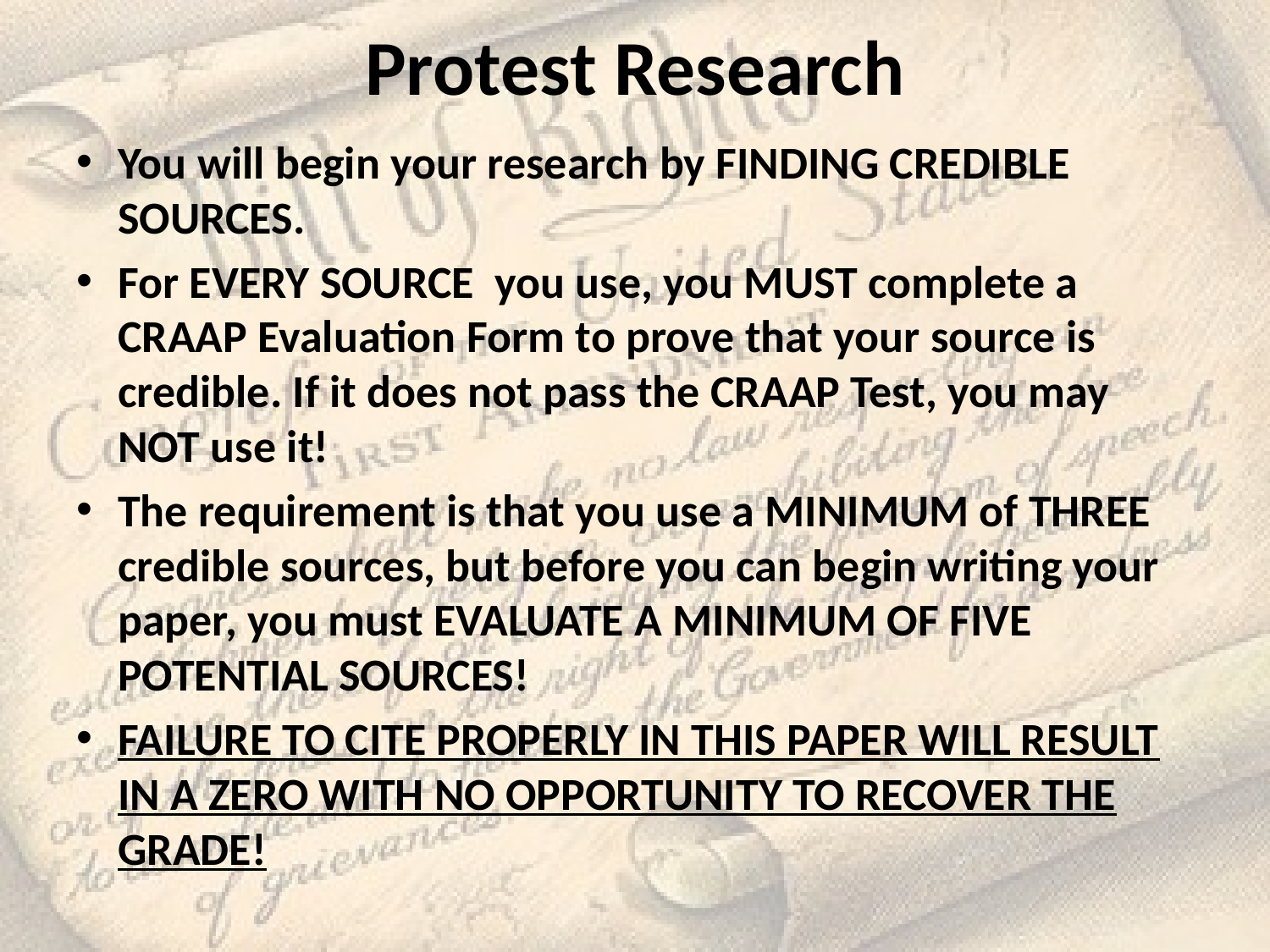

# Protest Research
You will begin your research by FINDING CREDIBLE SOURCES.
For EVERY SOURCE  you use, you MUST complete a CRAAP Evaluation Form to prove that your source is credible. If it does not pass the CRAAP Test, you may NOT use it!
The requirement is that you use a MINIMUM of THREE credible sources, but before you can begin writing your paper, you must EVALUATE A MINIMUM OF FIVE POTENTIAL SOURCES!
FAILURE TO CITE PROPERLY IN THIS PAPER WILL RESULT IN A ZERO WITH NO OPPORTUNITY TO RECOVER THE GRADE!